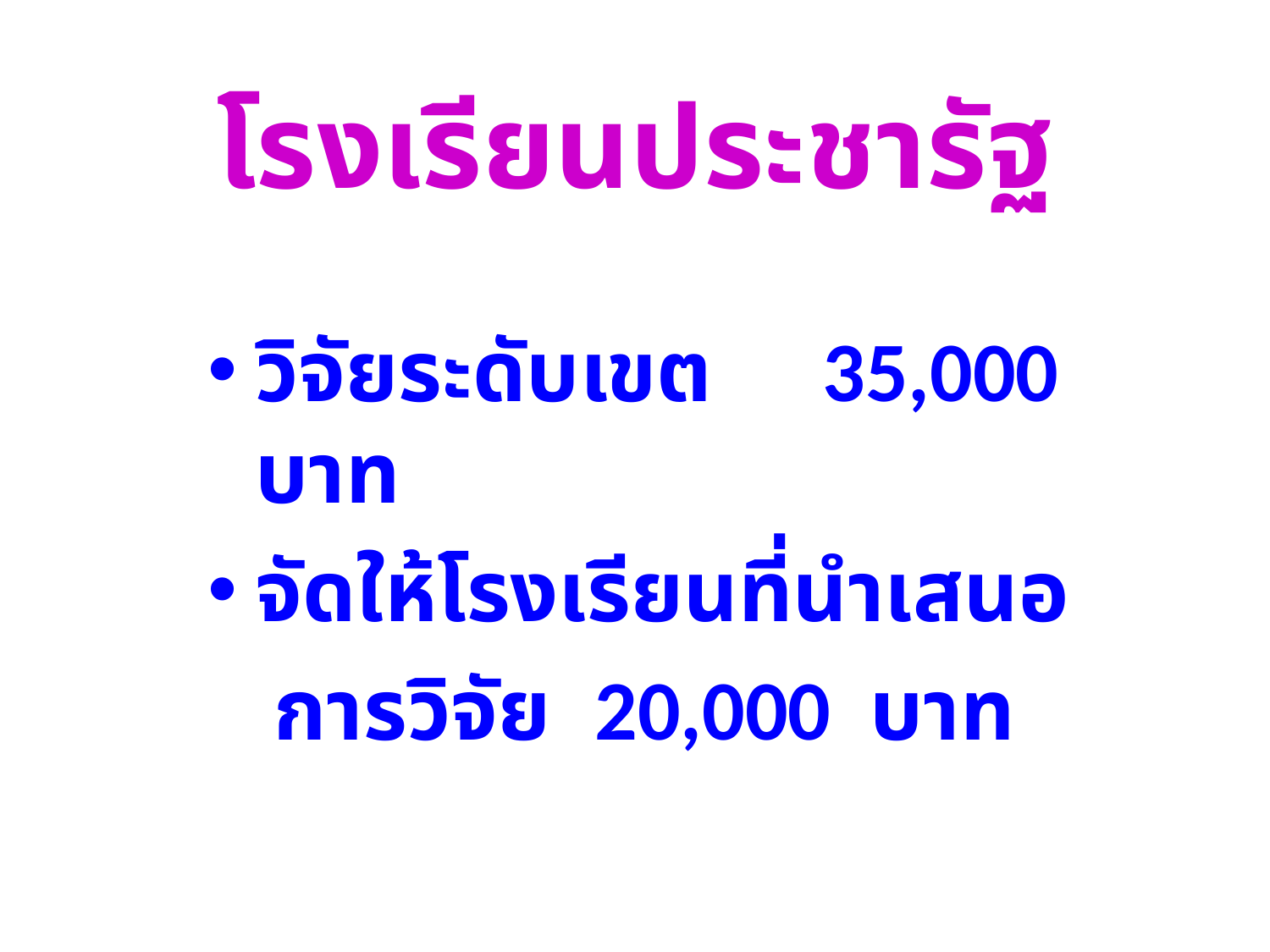

# โรงเรียนประชารัฐ

วิจัยระดับเขต     35,000  บาท
จัดให้โรงเรียนที่นำเสนอ
   การวิจัย  20,000  บาท